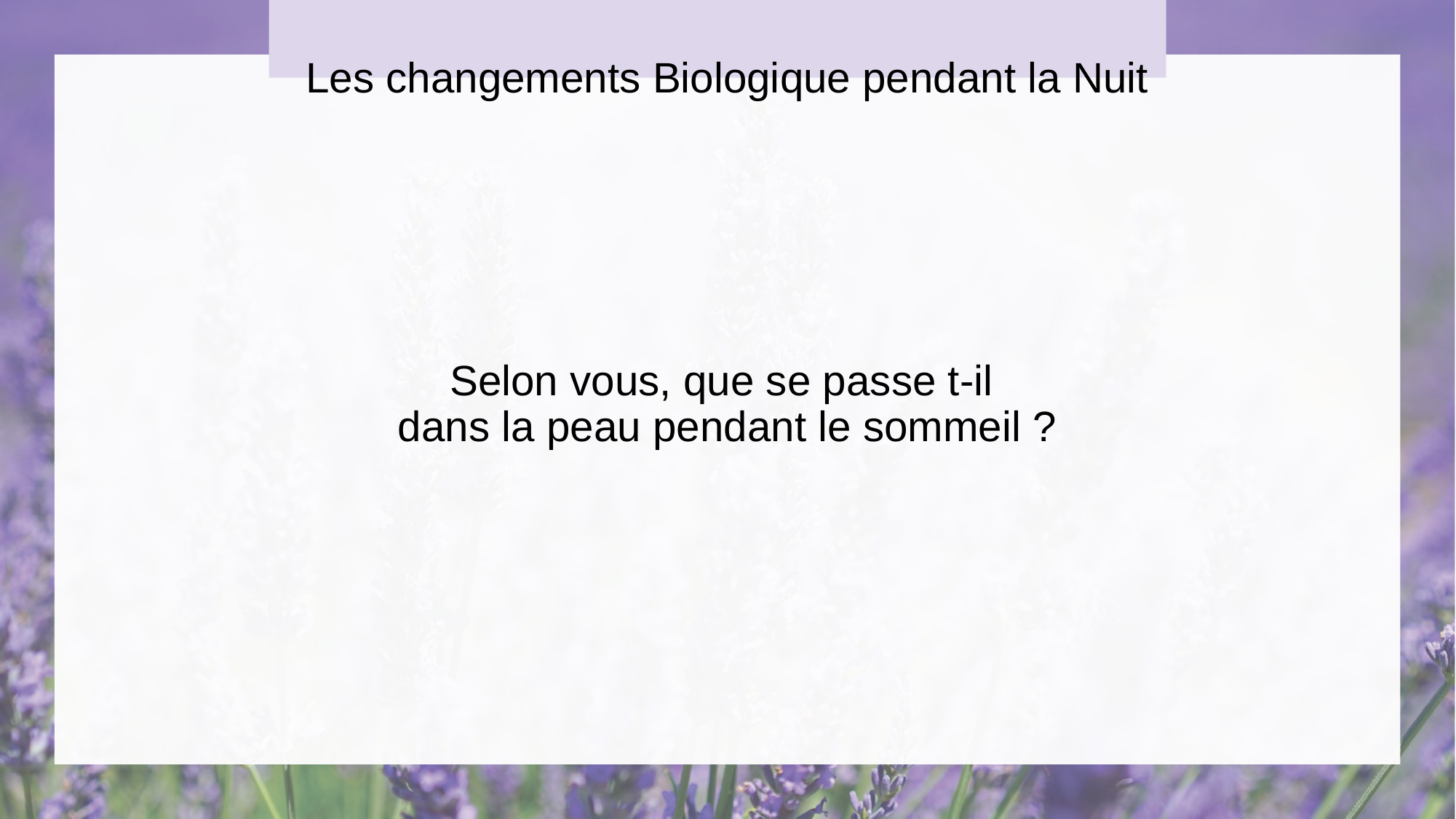

Les changements Biologique pendant la Nuit
Selon vous, que se passe t-il
dans la peau pendant le sommeil ?